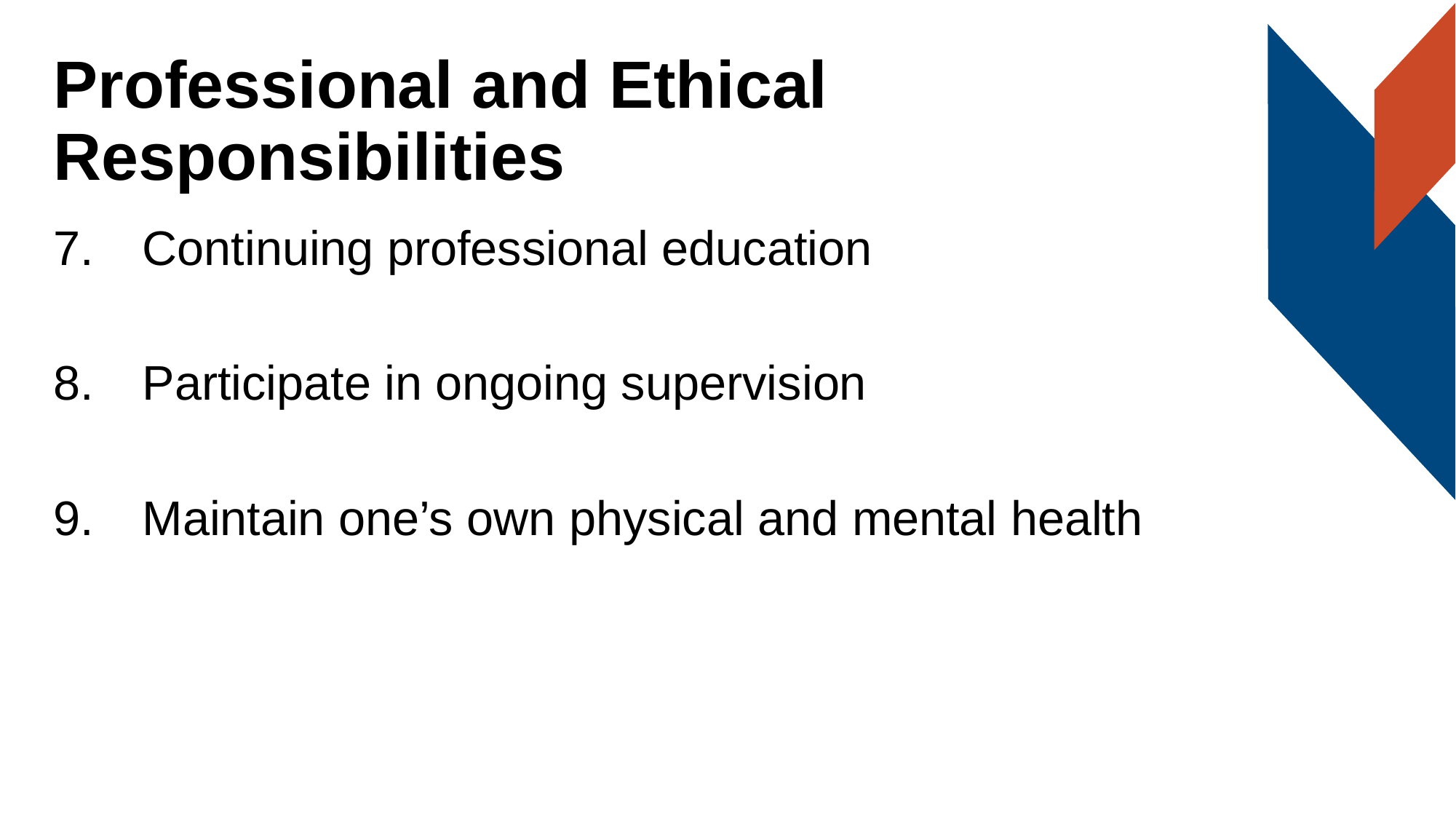

# Professional and Ethical Responsibilities
Continuing professional education

Participate in ongoing supervision

Maintain one’s own physical and mental health